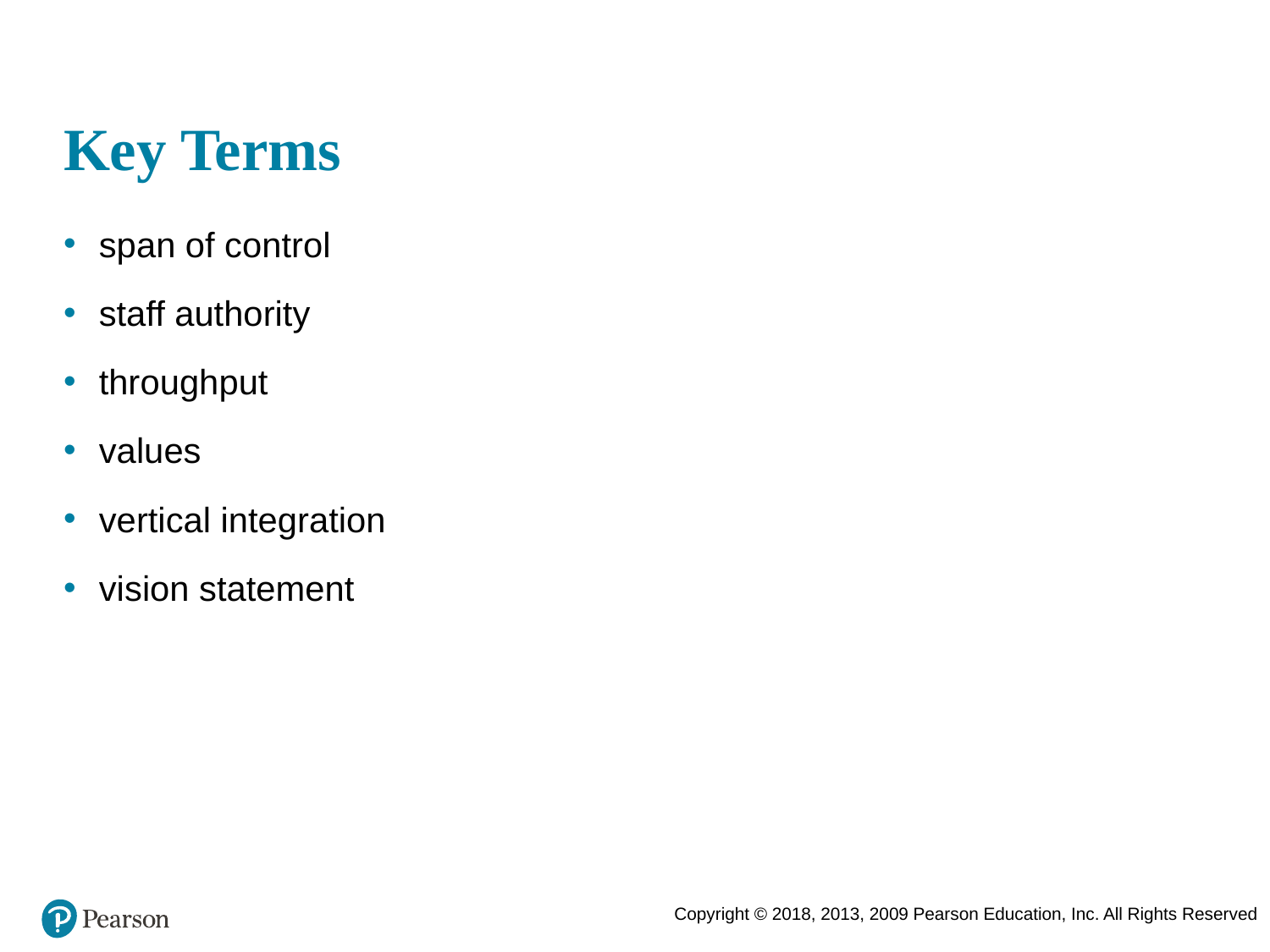

# Key Terms
span of control
staff authority
throughput
values
vertical integration
vision statement